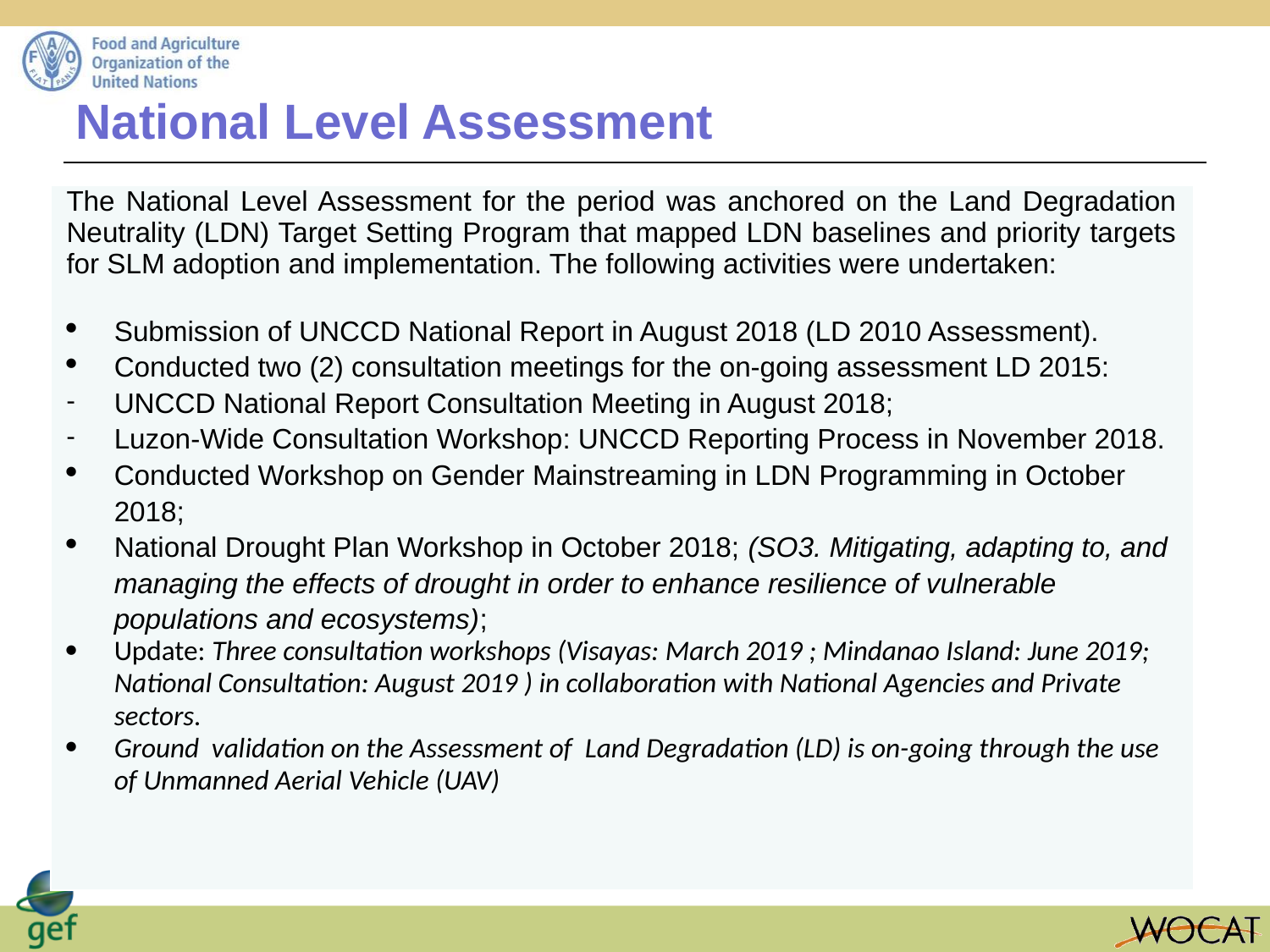

National Level Assessment
| The National Level Assessment for the period was anchored on the Land Degradation Neutrality (LDN) Target Setting Program that mapped LDN baselines and priority targets for SLM adoption and implementation. The following activities were undertaken:   Submission of UNCCD National Report in August 2018 (LD 2010 Assessment). Conducted two (2) consultation meetings for the on-going assessment LD 2015: UNCCD National Report Consultation Meeting in August 2018; Luzon-Wide Consultation Workshop: UNCCD Reporting Process in November 2018. Conducted Workshop on Gender Mainstreaming in LDN Programming in October 2018; National Drought Plan Workshop in October 2018; (SO3. Mitigating, adapting to, and managing the effects of drought in order to enhance resilience of vulnerable populations and ecosystems); Update: Three consultation workshops (Visayas: March 2019 ; Mindanao Island: June 2019; National Consultation: August 2019 ) in collaboration with National Agencies and Private sectors. Ground validation on the Assessment of Land Degradation (LD) is on-going through the use of Unmanned Aerial Vehicle (UAV) |
| --- |